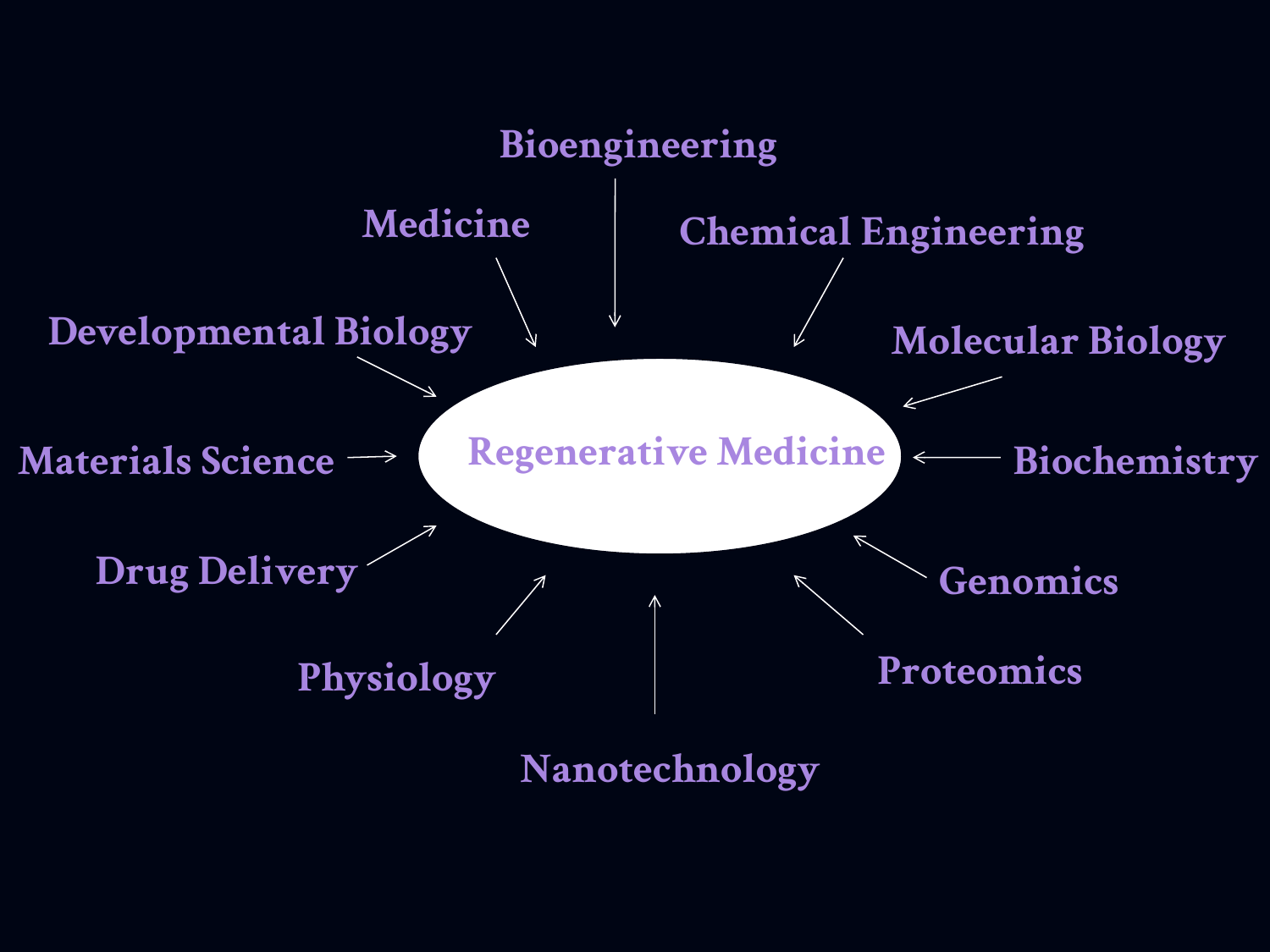

Bioengineering
Medicine
Chemical Engineering
Developmental Biology
Molecular Biology

Regenerative Medicine
Materials Science
Biochemistry
Drug Delivery
Genomics
Proteomics
Physiology
Nanotechnology